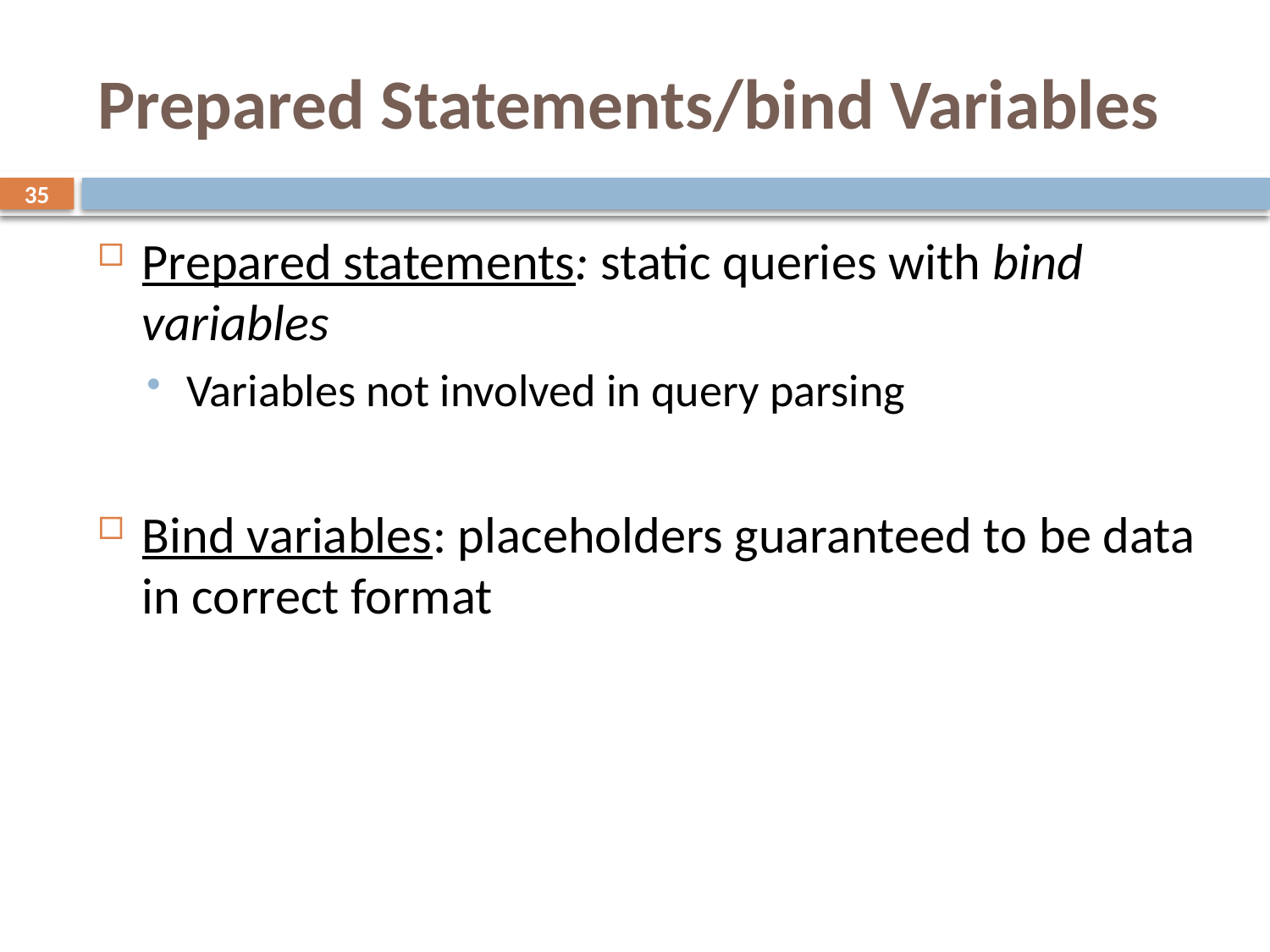

# Prepared Statements/bind Variables
35
Prepared statements: static queries with bind variables
Variables not involved in query parsing

Bind variables: placeholders guaranteed to be data in correct format